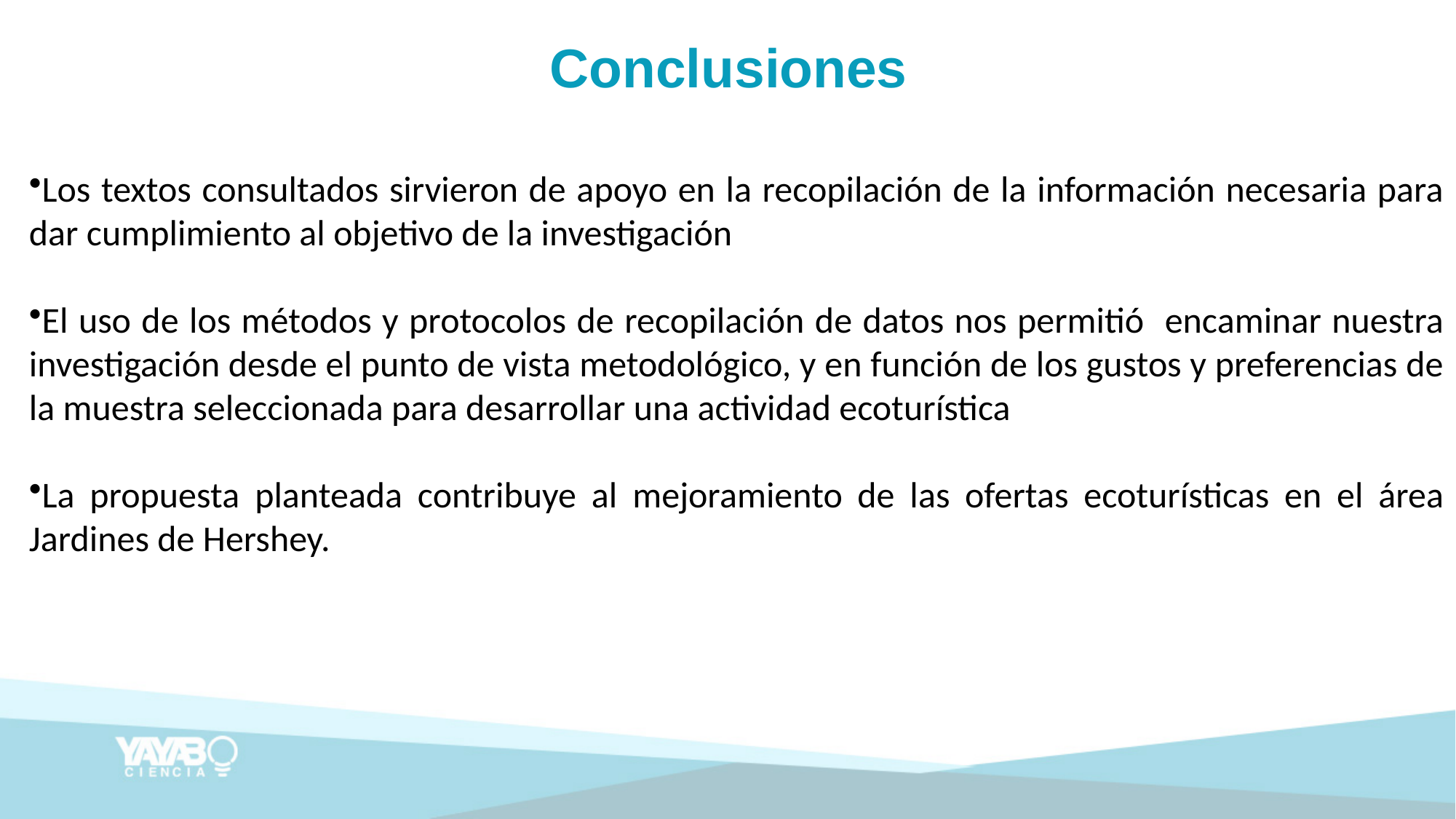

# Conclusiones
Los textos consultados sirvieron de apoyo en la recopilación de la información necesaria para dar cumplimiento al objetivo de la investigación

El uso de los métodos y protocolos de recopilación de datos nos permitió  encaminar nuestra investigación desde el punto de vista metodológico, y en función de los gustos y preferencias de la muestra seleccionada para desarrollar una actividad ecoturística

La propuesta planteada contribuye al mejoramiento de las ofertas ecoturísticas en el área Jardines de Hershey.